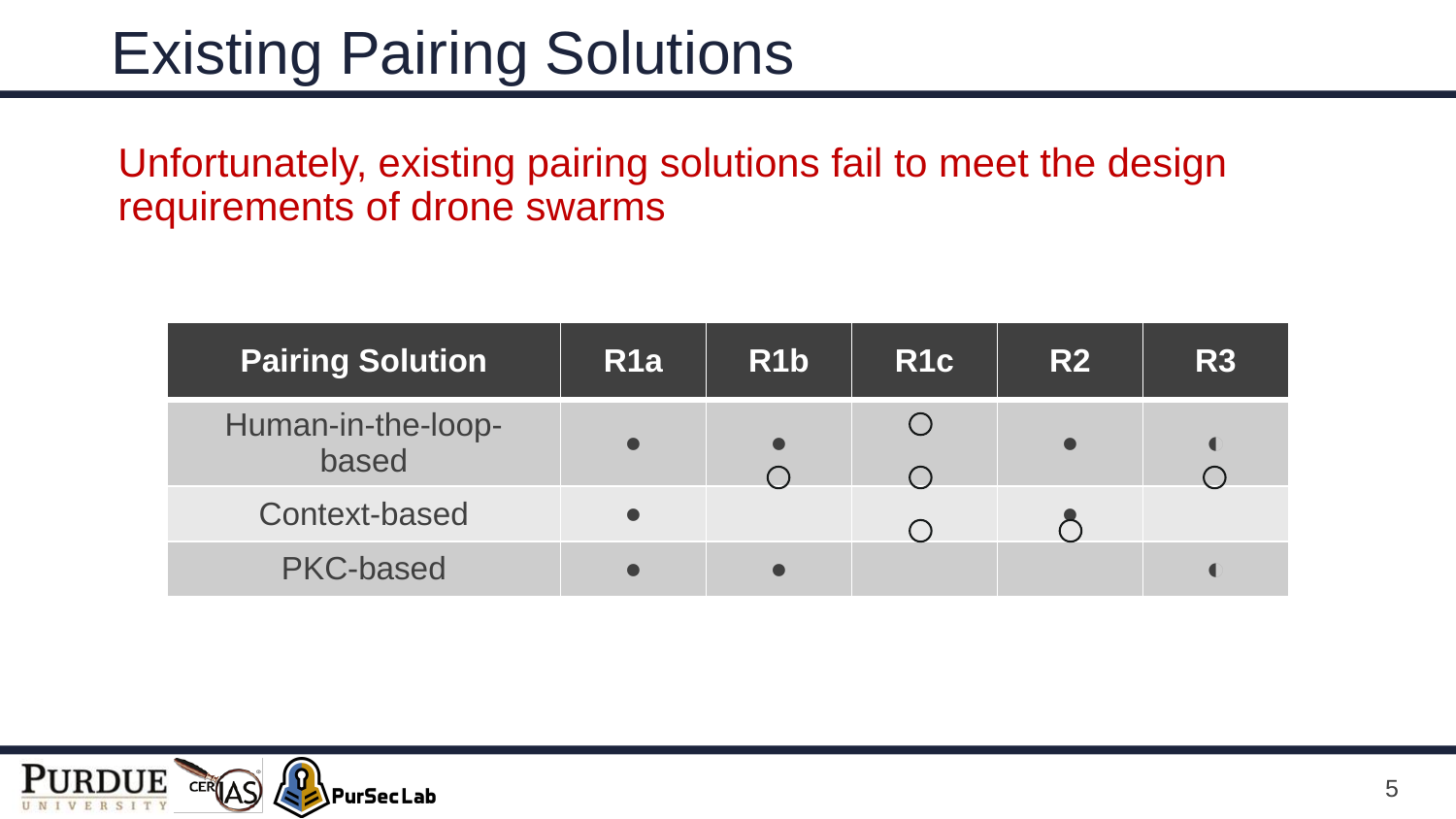

# Existing Pairing Solutions
Unfortunately, existing pairing solutions fail to meet the design requirements of drone swarms
| Pairing Solution | R1a | R1b | R1c | R2 | R3 |
| --- | --- | --- | --- | --- | --- |
| Human-in-the-loop-based | ⚫️ | ⚫️ |  | ⚫️ | ◐ |
| Context-based | ⚫️ |  |  | ⚫️ |  |
| PKC-based | ⚫️ | ⚫️ |  |  | ◐ |